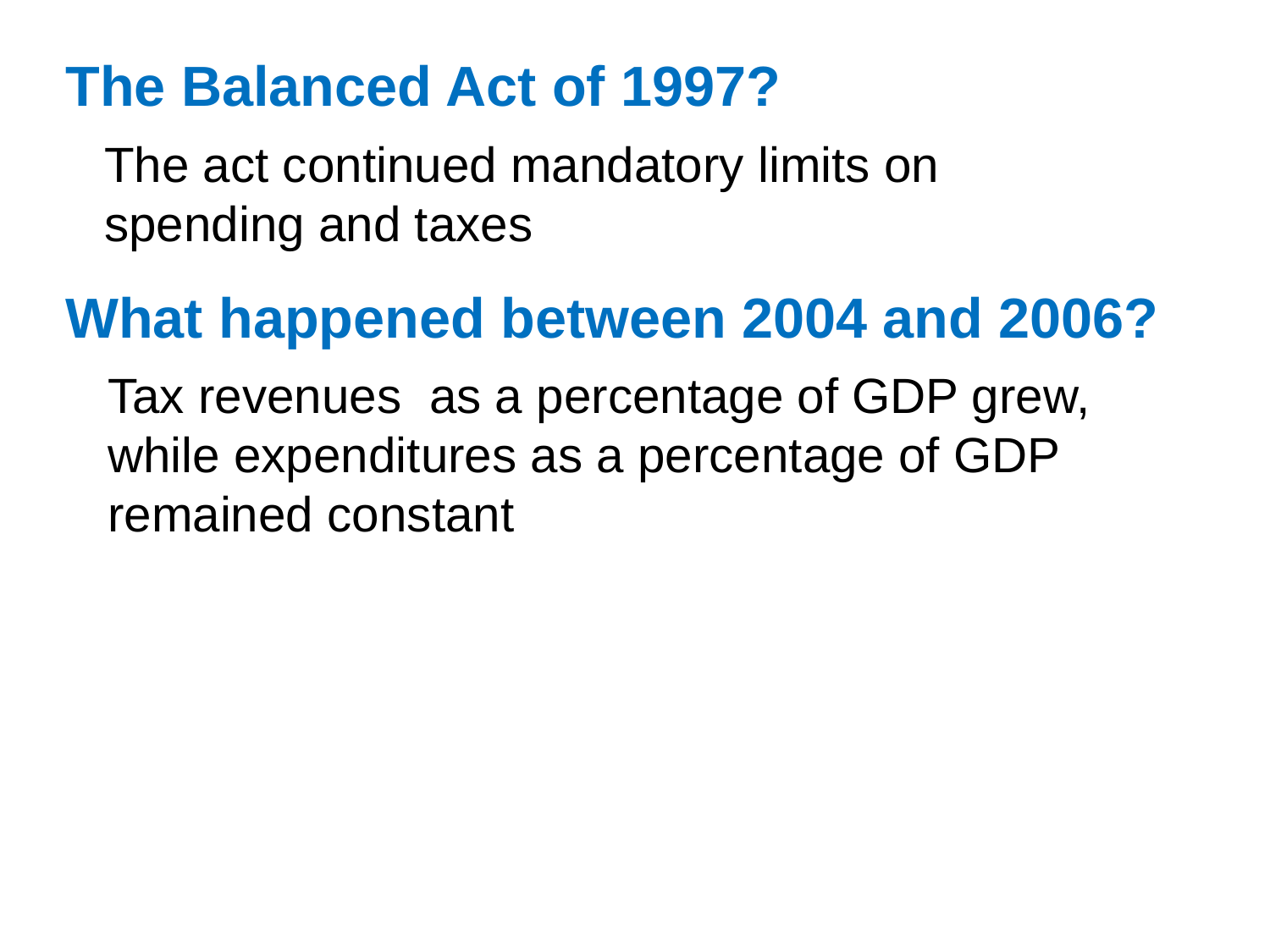

# The Balanced Act of 1997?
The act continued mandatory limits on spending and taxes
What happened between 2004 and 2006?
Tax revenues  as a percentage of GDP grew, while expenditures as a percentage of GDP remained constant